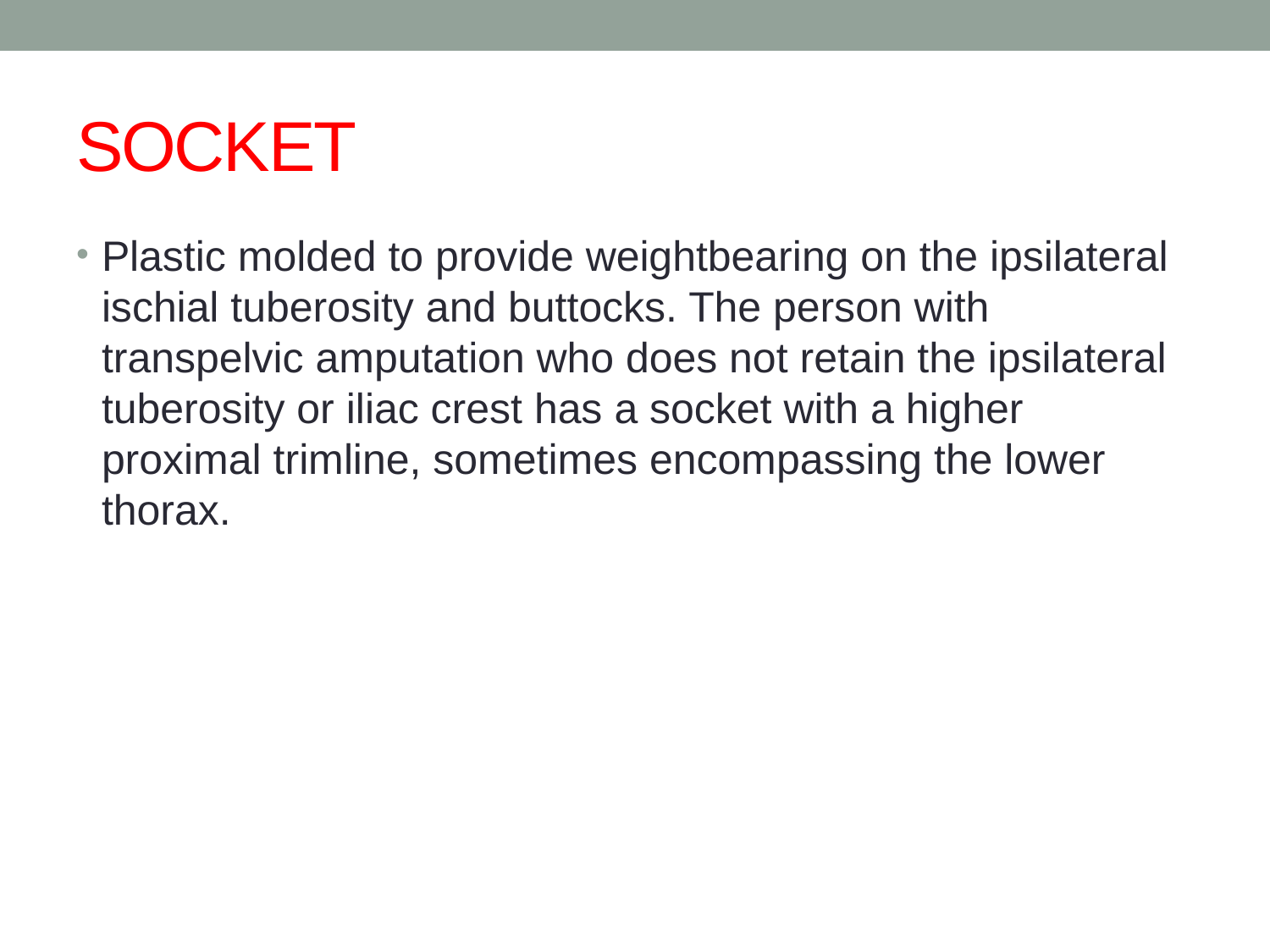

# SOCKET
Plastic molded to provide weightbearing on the ipsilateral ischial tuberosity and buttocks. The person with transpelvic amputation who does not retain the ipsilateral tuberosity or iliac crest has a socket with a higher proximal trimline, sometimes encompassing the lower thorax.